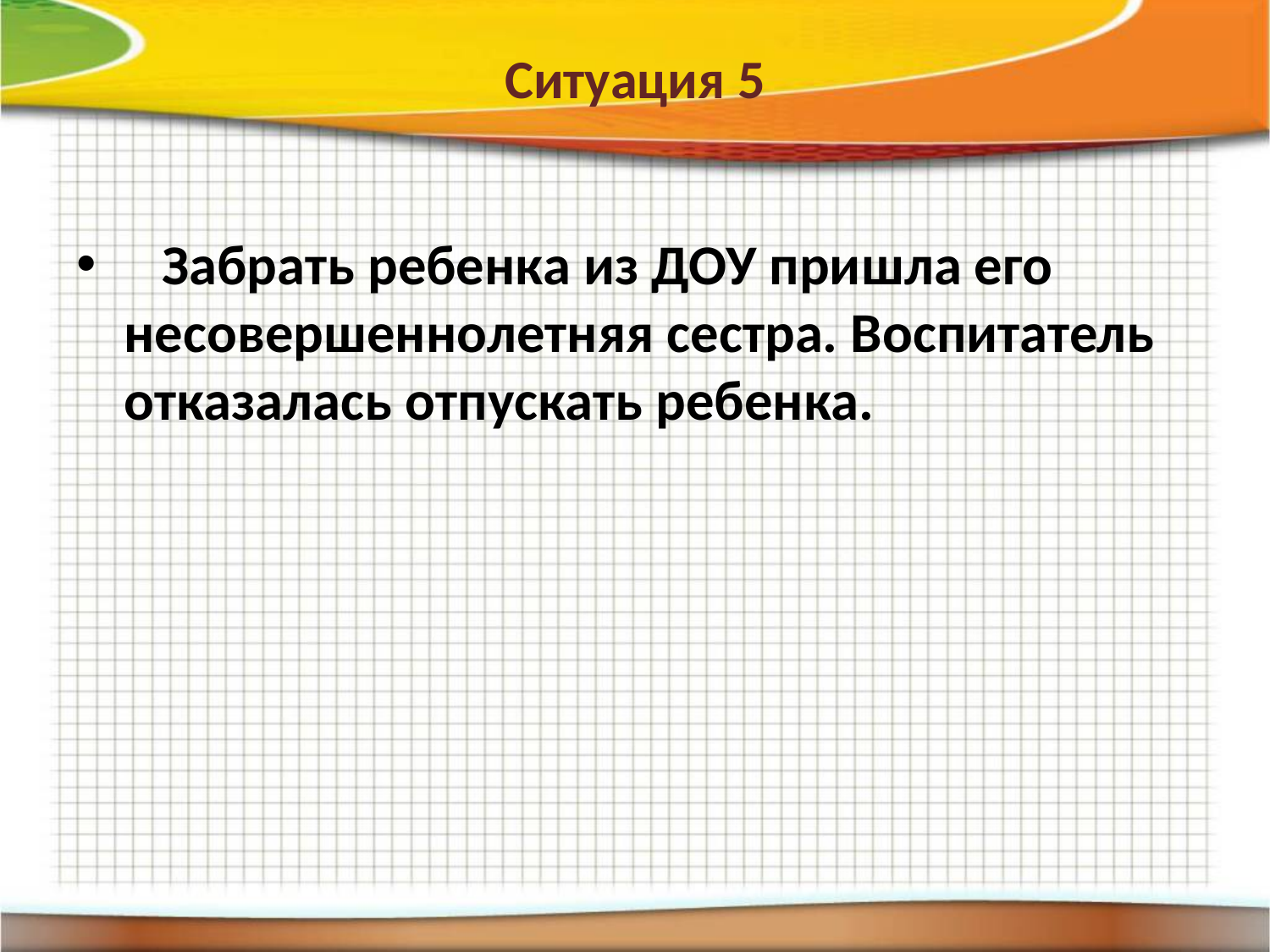

# Ситуация 5
   Забрать ребенка из ДОУ пришла его несовершеннолетняя сестра. Воспитатель отказалась отпускать ребенка.